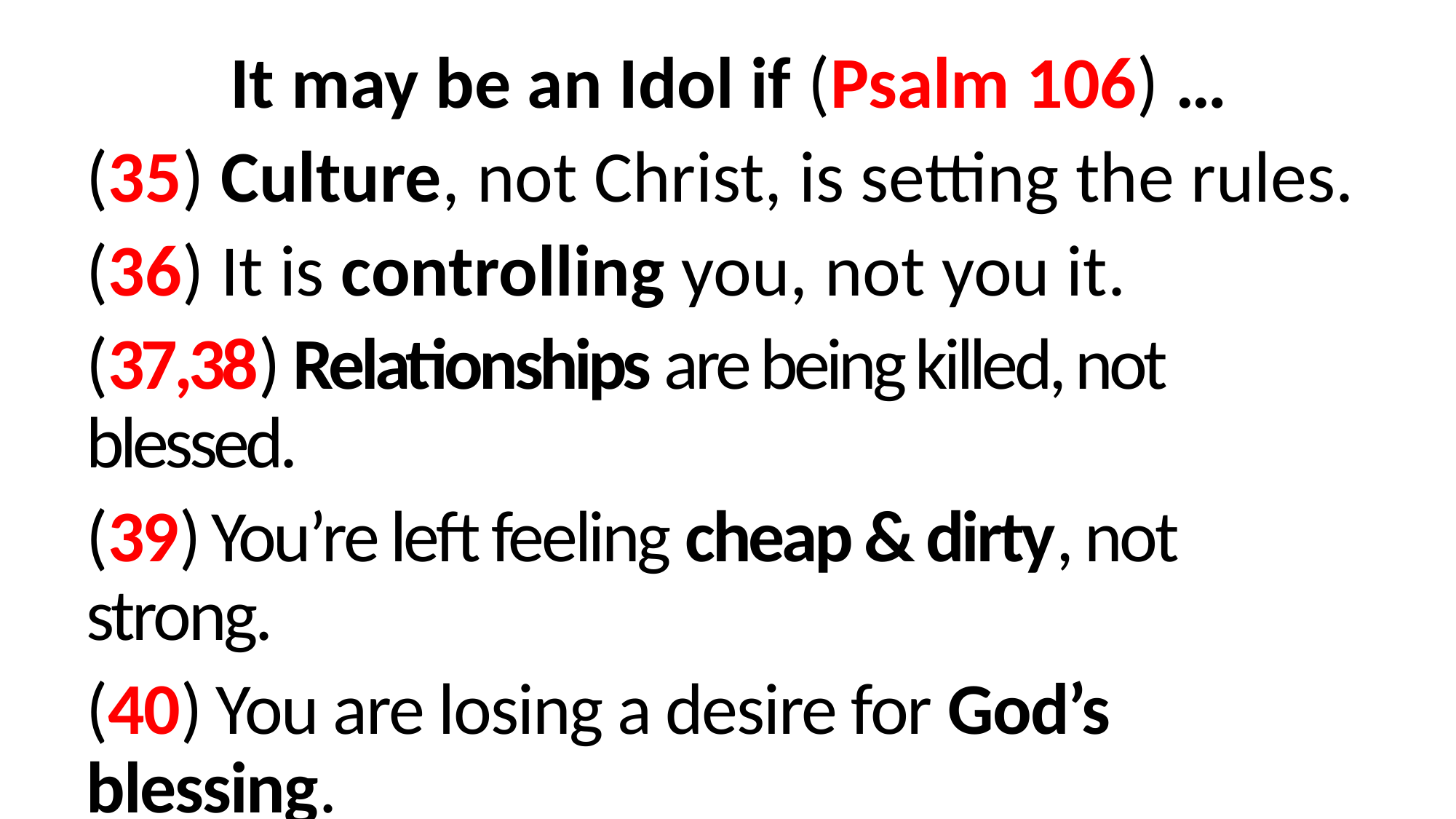

It may be an Idol if (Psalm 106) …
(35) Culture, not Christ, is setting the rules.
(36) It is controlling you, not you it.
(37,38) Relationships are being killed, not blessed.
(39) You’re left feeling cheap & dirty, not strong.
(40) You are losing a desire for God’s blessing.
A good thing has turned bad (II Kings 18:4)